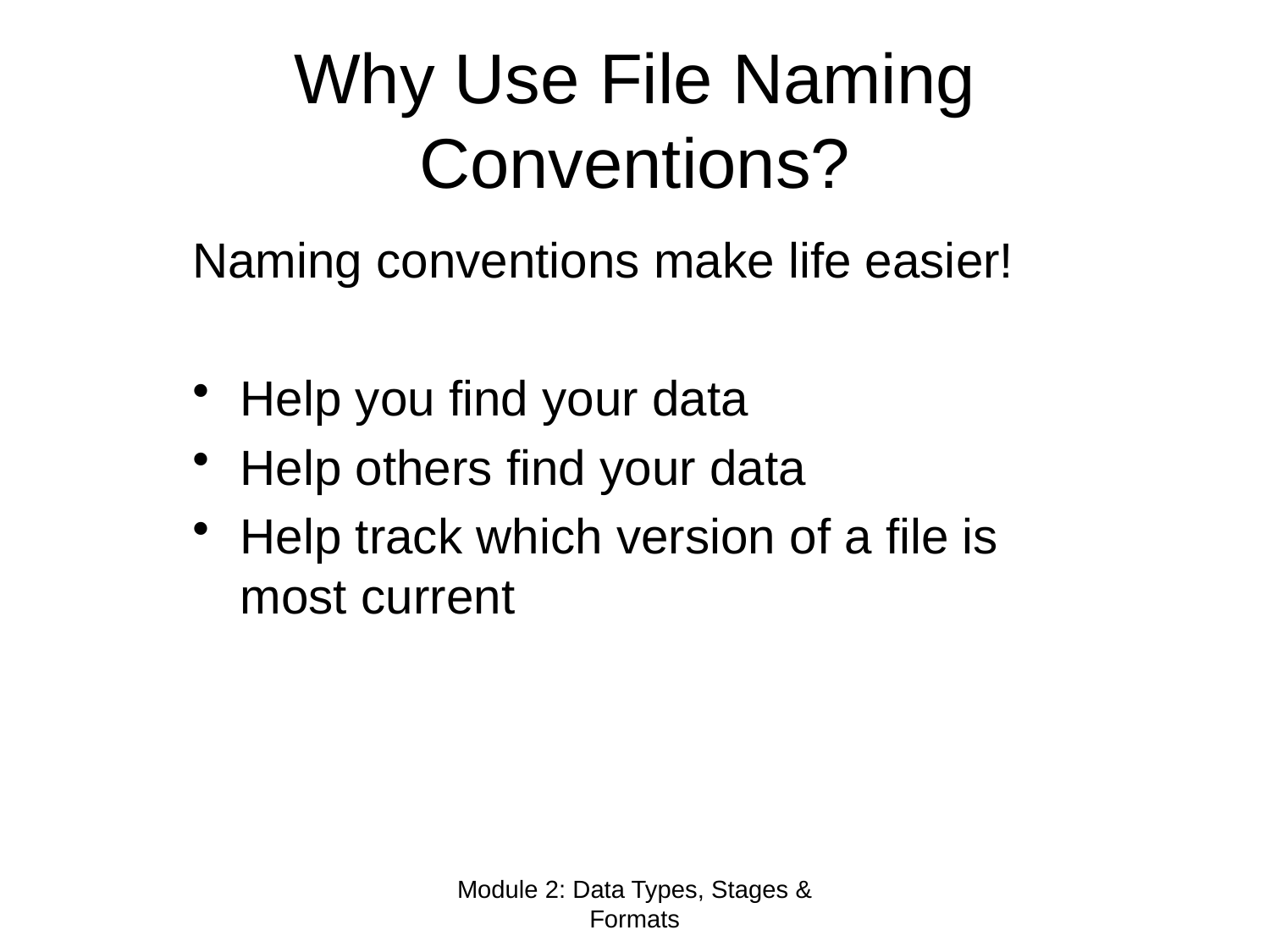

# Why Use File Naming Conventions?
Naming conventions make life easier!

Help you find your data
Help others find your data
Help track which version of a file is most current
Module 2: Data Types, Stages & Formats